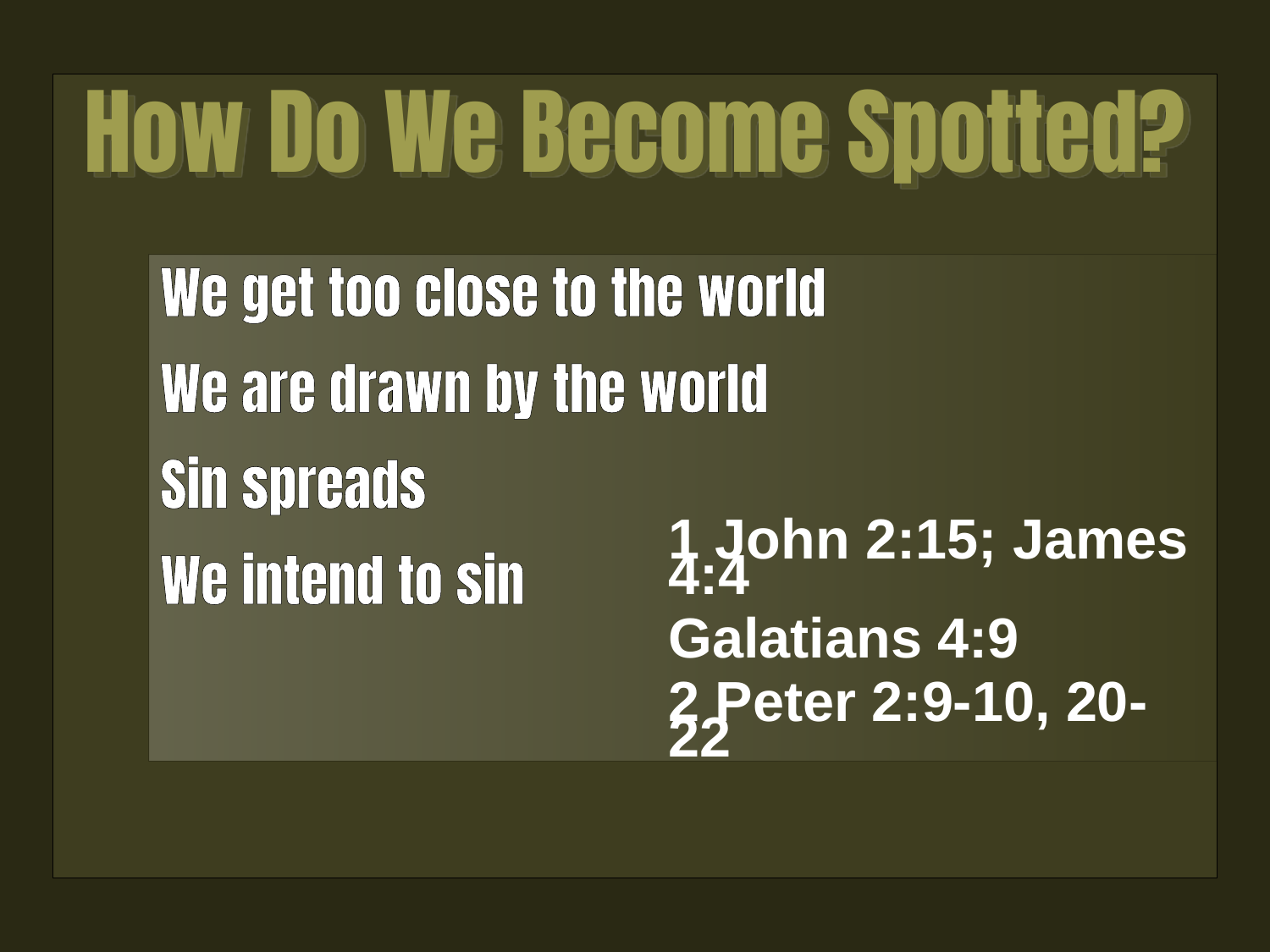

How Do We Become Spotted?

We get too close to the world
We are drawn by the world
Sin spreads
We intend to sin

1 John 2:15; James 4:4
Galatians 4:9
2 Peter 2:9-10, 20-22